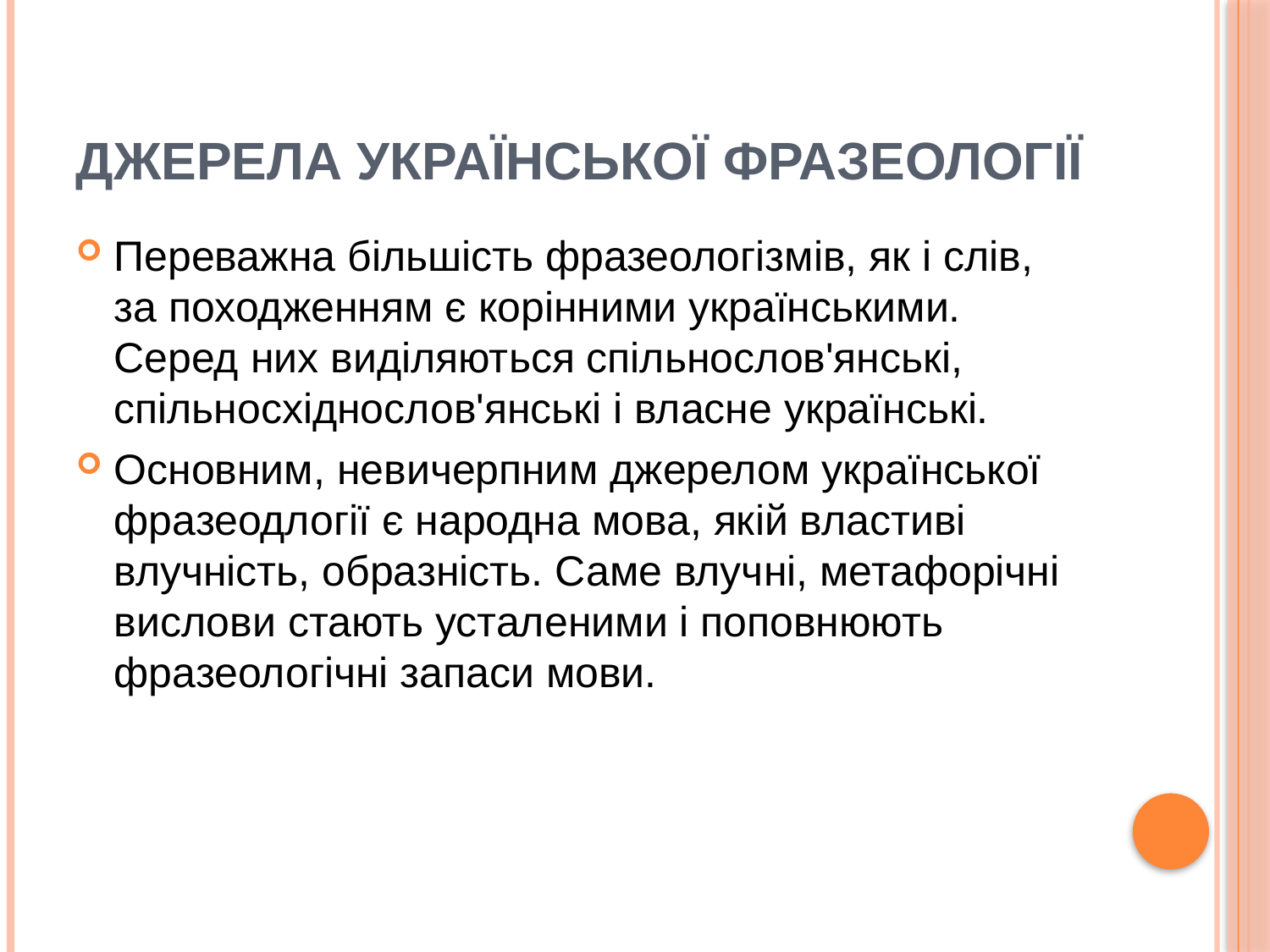

# Джерела української фразеології
Переважна більшість фразеологізмів, як і слів, за походженням є корінними українськими. Серед них виділяються спільнослов'янські, спільносхіднослов'янські і власне українські.
Основним, невичерпним джерелом української фразеодлогії є народна мова, якій властиві влучність, образність. Саме влучні, метафорічні вислови стають усталеними і поповнюють фразеологічні запаси мови.